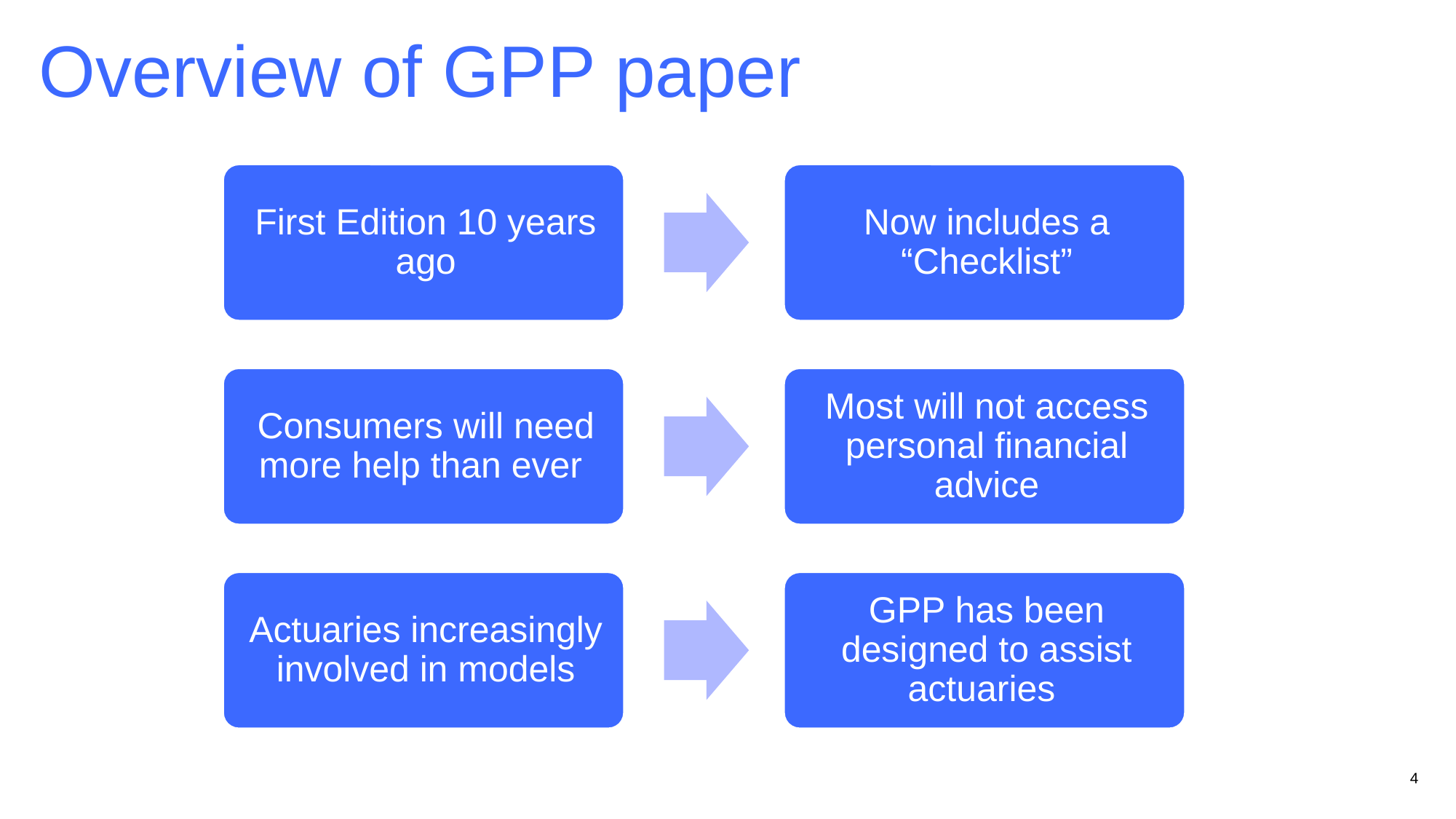

# Overview of GPP paper

First Edition 10 years ago

Now includes a “Checklist”
Consumers will need more help than ever

Most will not access personal financial advice
Actuaries increasingly involved in models

GPP has been designed to assist actuaries
4